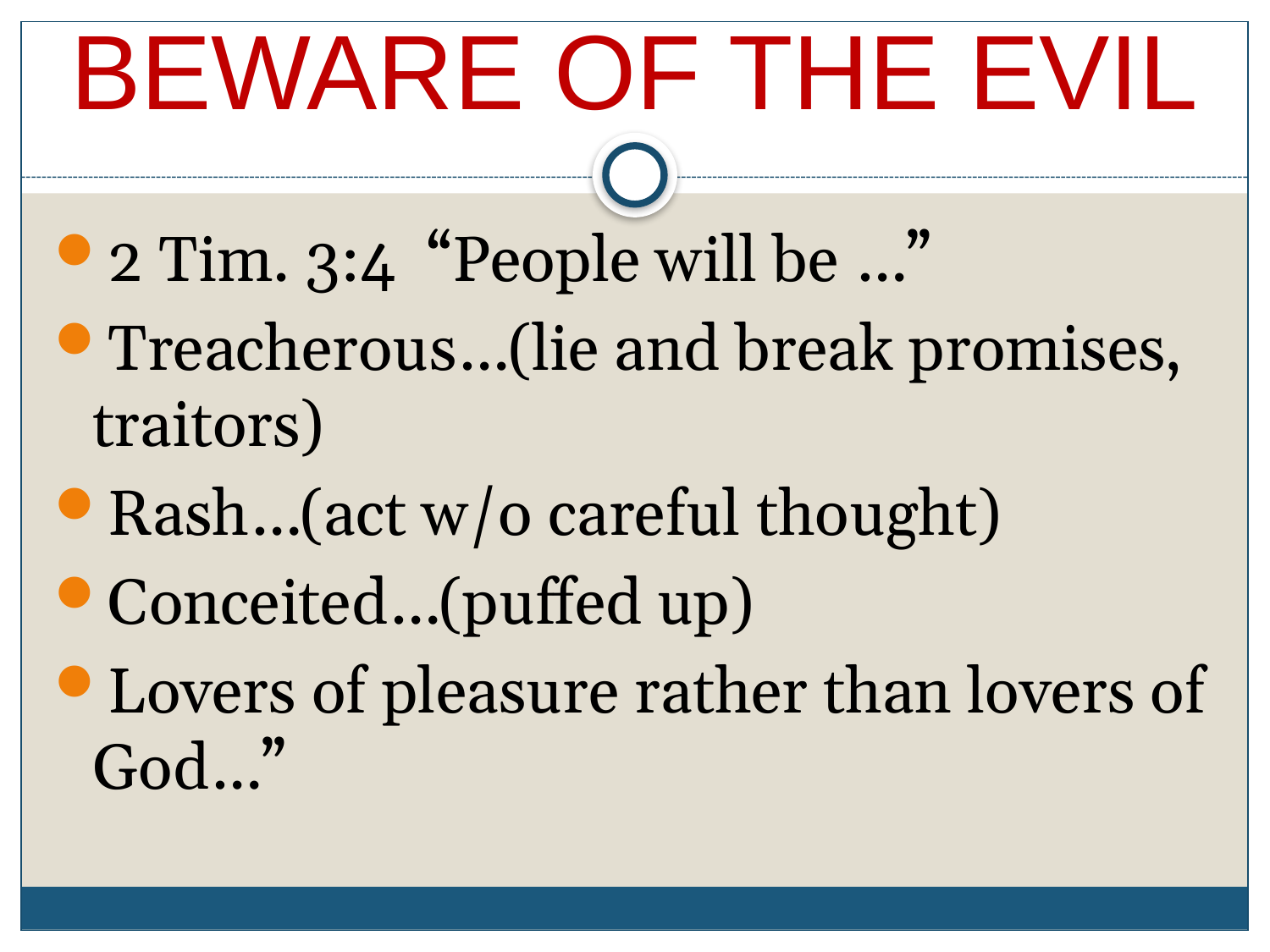

# BEWARE OF THE EVIL
2 Tim. 3:4  “People will be …”
Treacherous…(lie and break promises, traitors)
Rash…(act w/o careful thought)
Conceited…(puffed up)
Lovers of pleasure rather than lovers of God…”